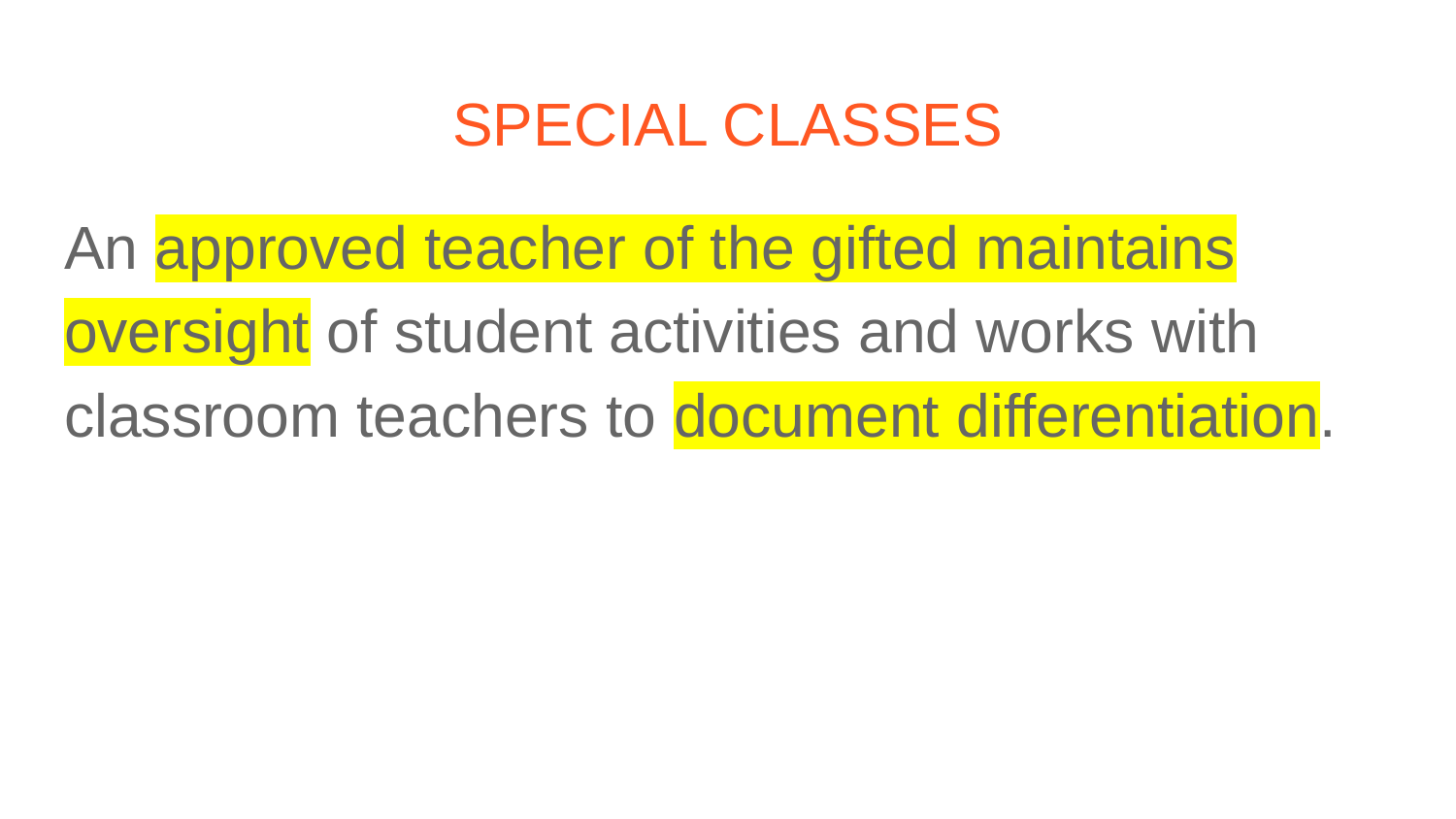

# SPECIAL CLASSES
An approved teacher of the gifted maintains oversight of student activities and works with classroom teachers to document differentiation.